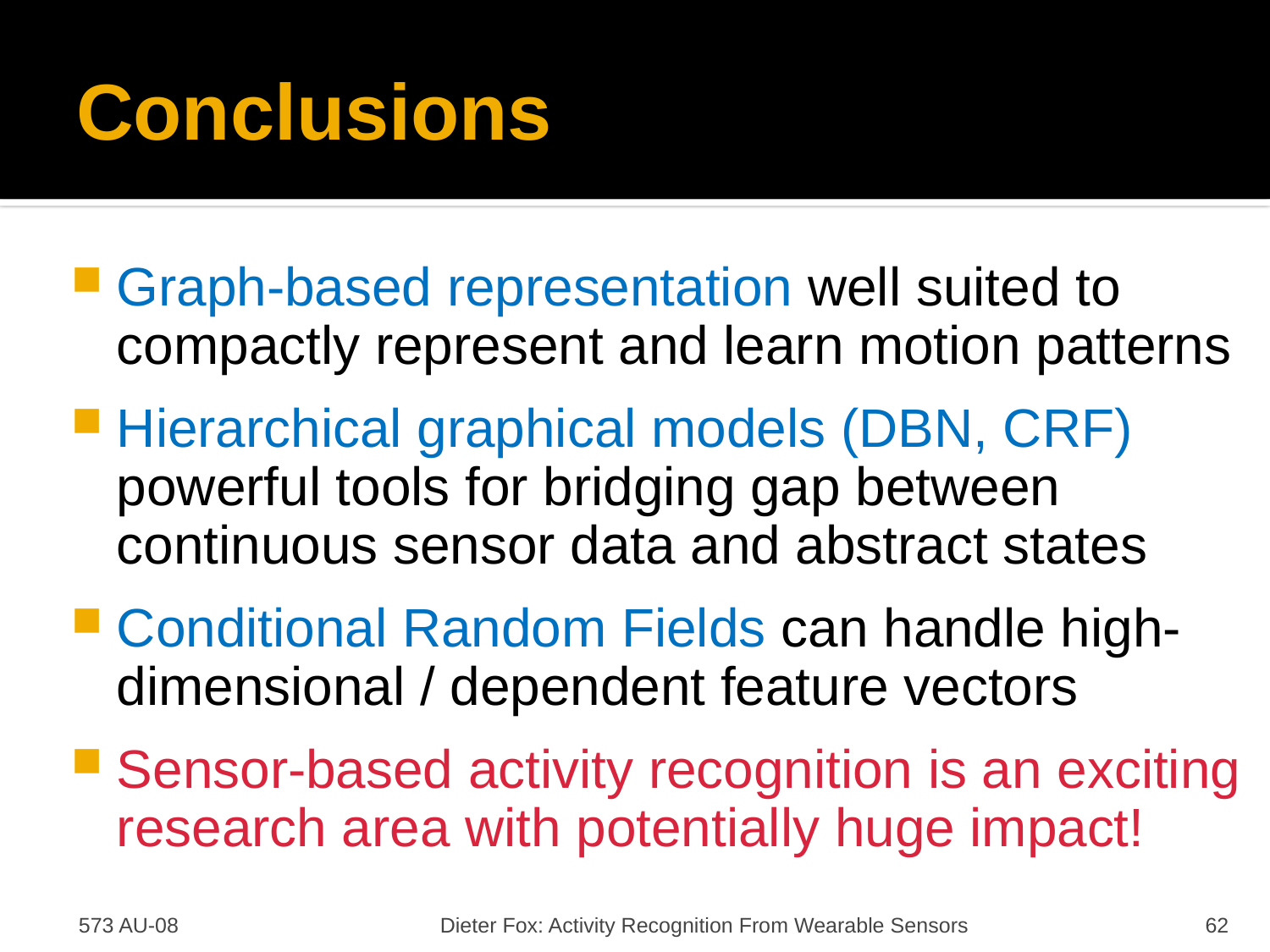

# Conclusions
Graph-based representation well suited to compactly represent and learn motion patterns
Hierarchical graphical models (DBN, CRF) powerful tools for bridging gap between continuous sensor data and abstract states
Conditional Random Fields can handle high-dimensional / dependent feature vectors
Sensor-based activity recognition is an exciting research area with potentially huge impact!
573 AU-08
Dieter Fox: Activity Recognition From Wearable Sensors
62